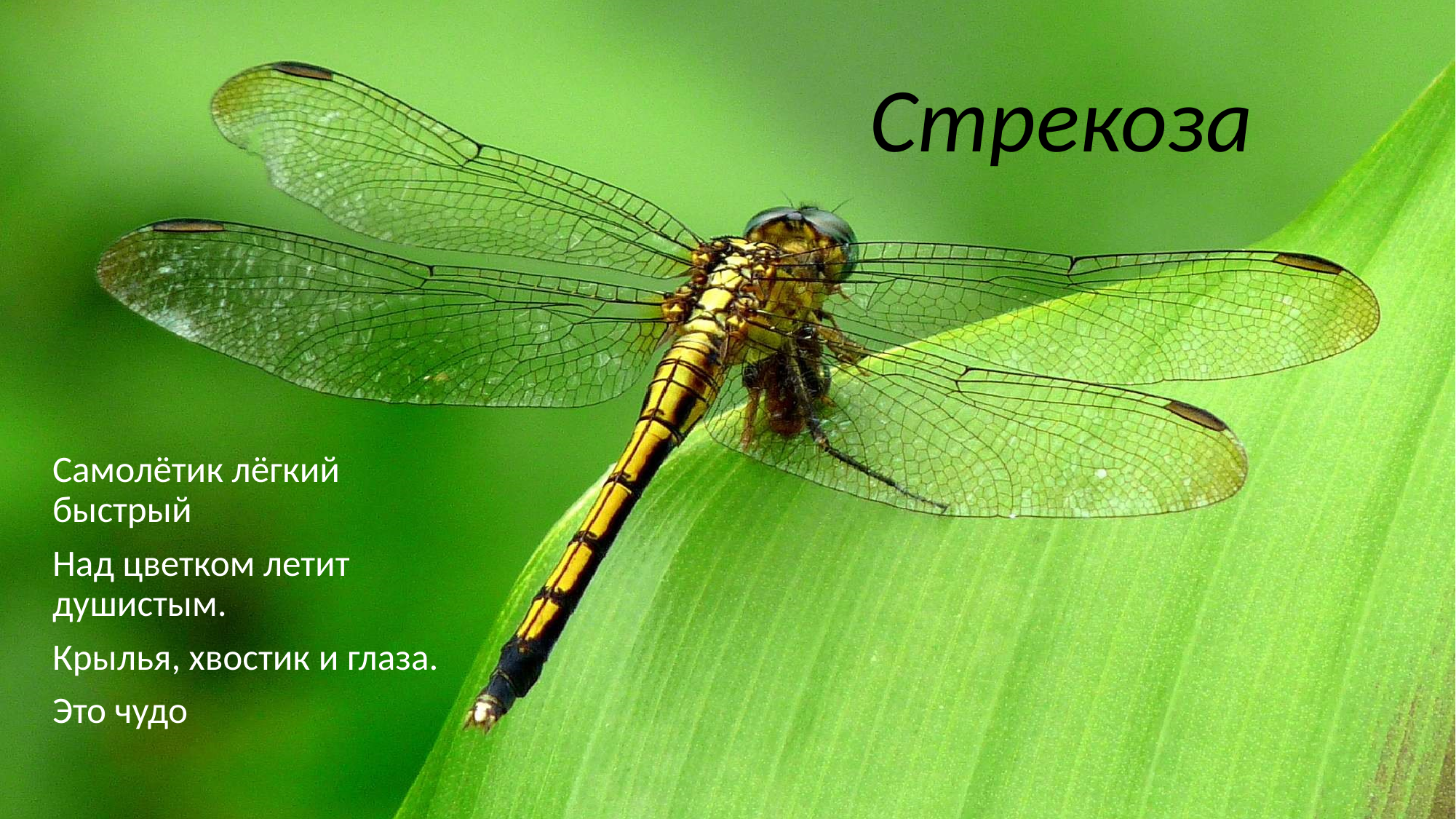

# Стрекоза

Самолётик лёгкий быстрый
Над цветком летит душистым.
Крылья, хвостик и глаза.
Это чудо